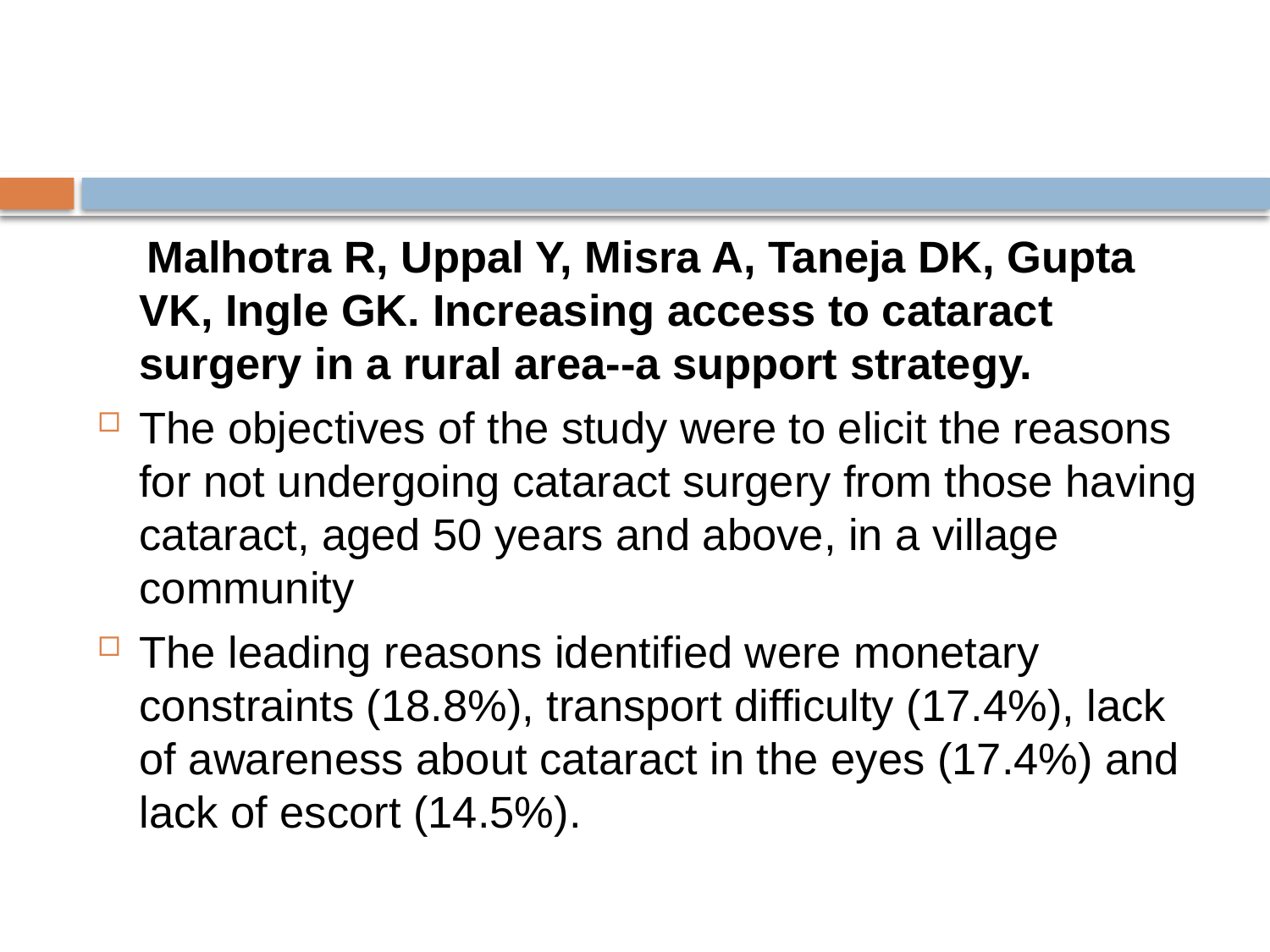

#
    Malhotra R, Uppal Y, Misra A, Taneja DK, Gupta VK, Ingle GK. Increasing access to cataract surgery in a rural area--a support strategy.
The objectives of the study were to elicit the reasons for not undergoing cataract surgery from those having cataract, aged 50 years and above, in a village community
The leading reasons identified were monetary constraints (18.8%), transport difficulty (17.4%), lack of awareness about cataract in the eyes (17.4%) and lack of escort (14.5%).